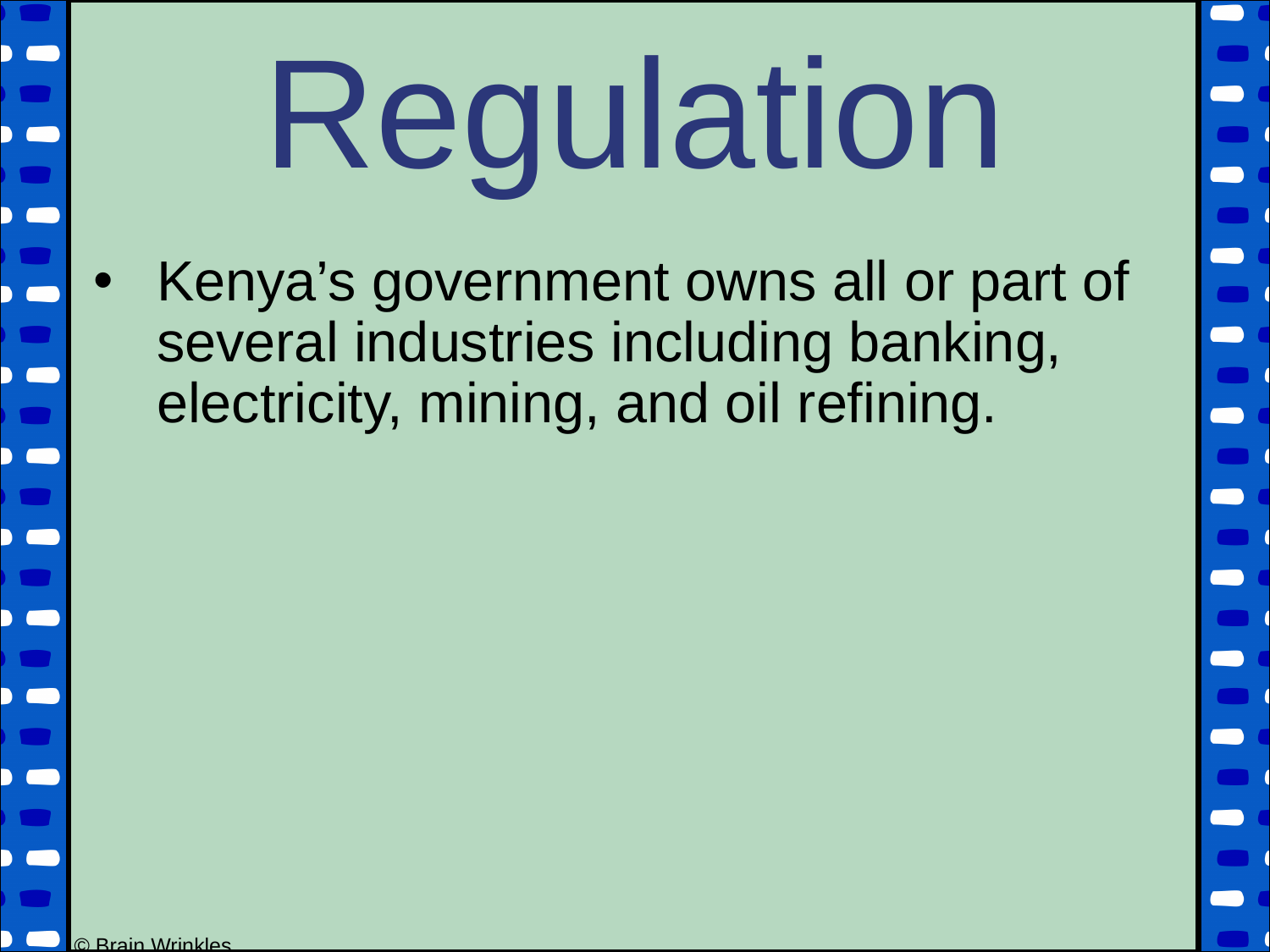

Regulation
Kenya’s government owns all or part of several industries including banking, electricity, mining, and oil refining.

© Brain Wrinkles